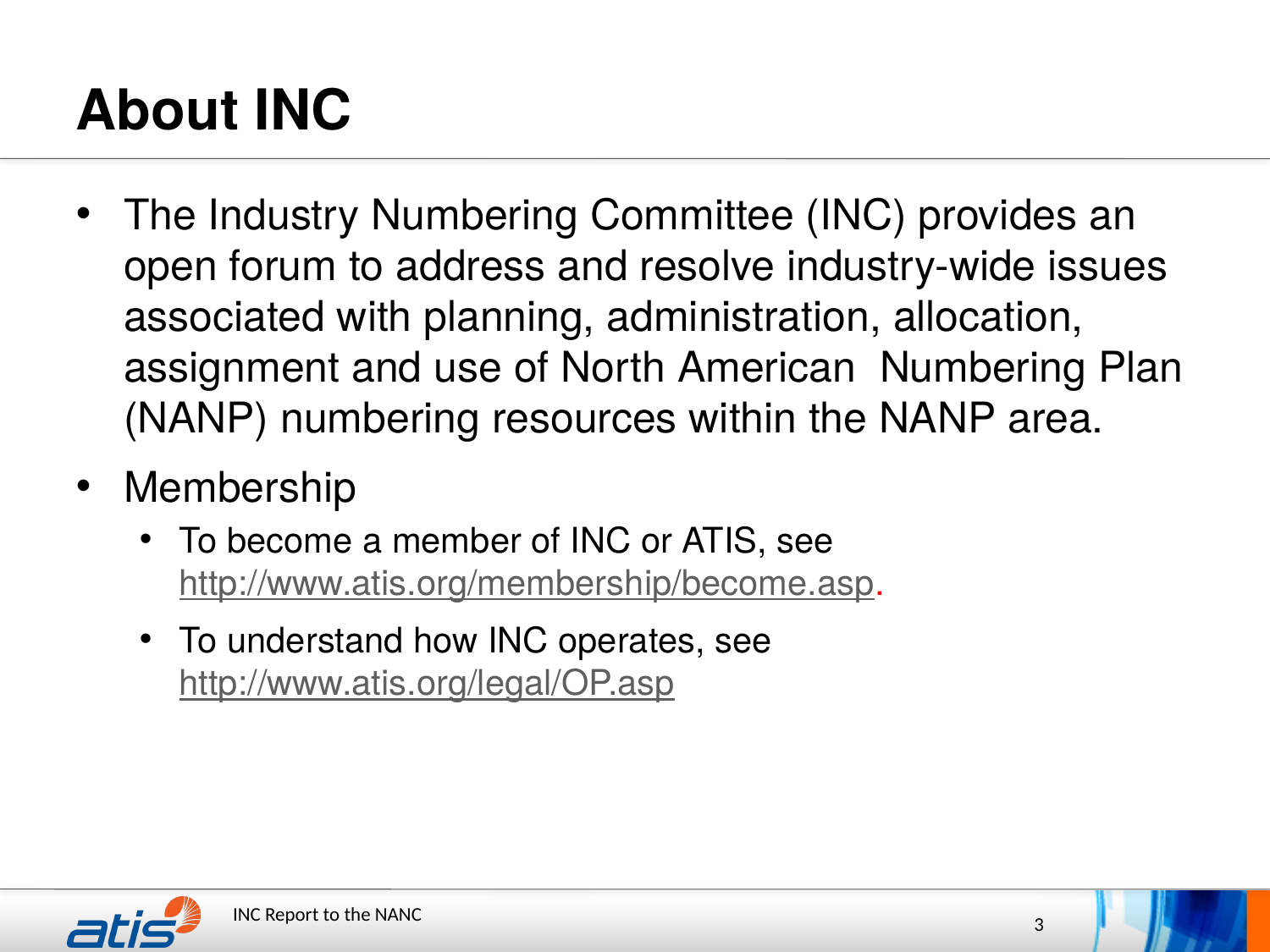

# About INC
The Industry Numbering Committee (INC) provides an open forum to address and resolve industry-wide issues associated with planning, administration, allocation, assignment and use of North American  Numbering Plan (NANP) numbering resources within the NANP area.
Membership
To become a member of INC or ATIS, see http://www.atis.org/membership/become.asp.
To understand how INC operates, see http://www.atis.org/legal/OP.asp